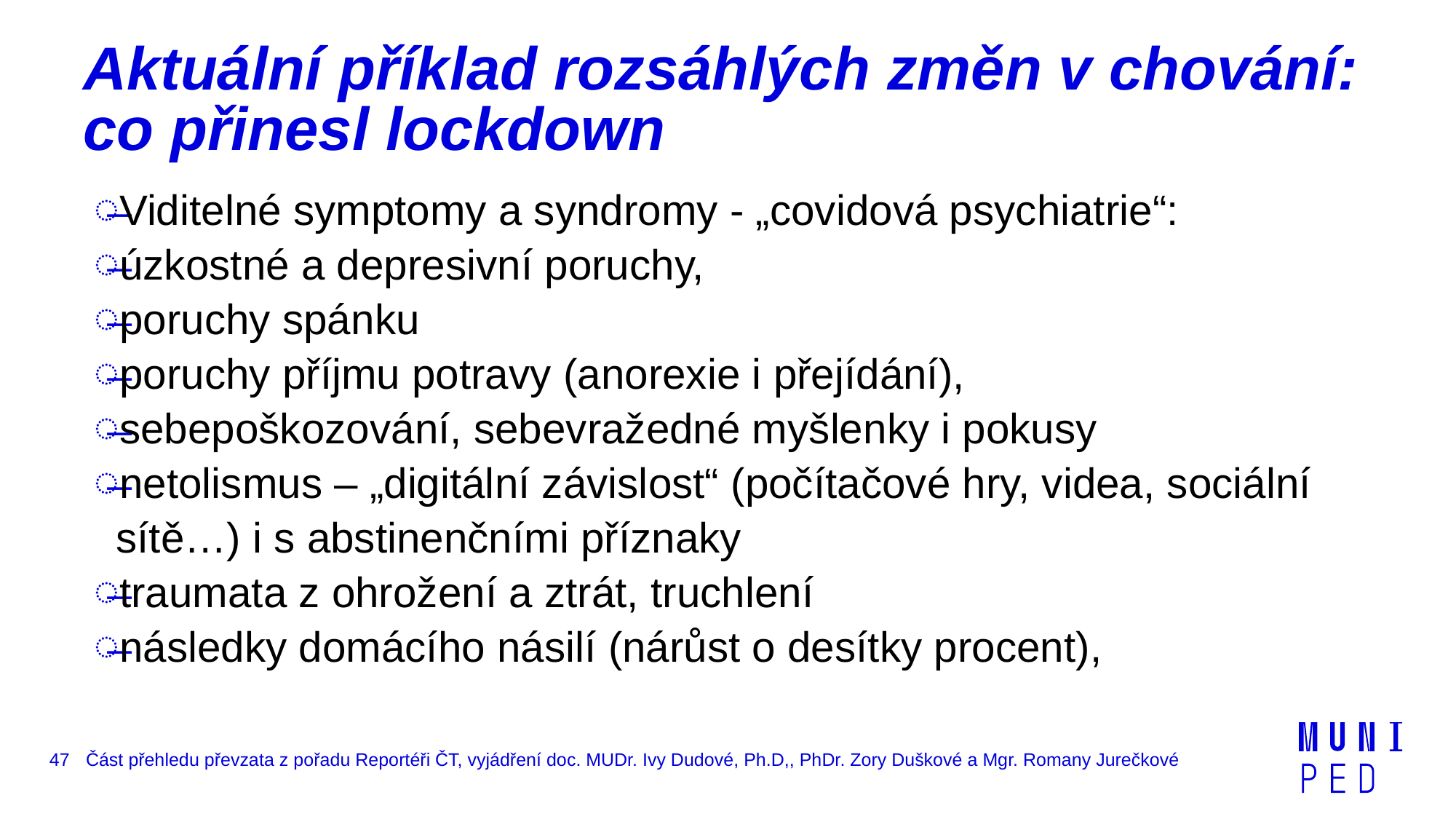

# Aktuální příklad rozsáhlých změn v chování: co přinesl lockdown
Viditelné symptomy a syndromy - „covidová psychiatrie“:
úzkostné a depresivní poruchy,
poruchy spánku
poruchy příjmu potravy (anorexie i přejídání),
sebepoškozování, sebevražedné myšlenky i pokusy
netolismus – „digitální závislost“ (počítačové hry, videa, sociální sítě…) i s abstinenčními příznaky
traumata z ohrožení a ztrát, truchlení
následky domácího násilí (nárůst o desítky procent),
Část přehledu převzata z pořadu Reportéři ČT, vyjádření doc. MUDr. Ivy Dudové, Ph.D,, PhDr. Zory Duškové a Mgr. Romany Jurečkové
47